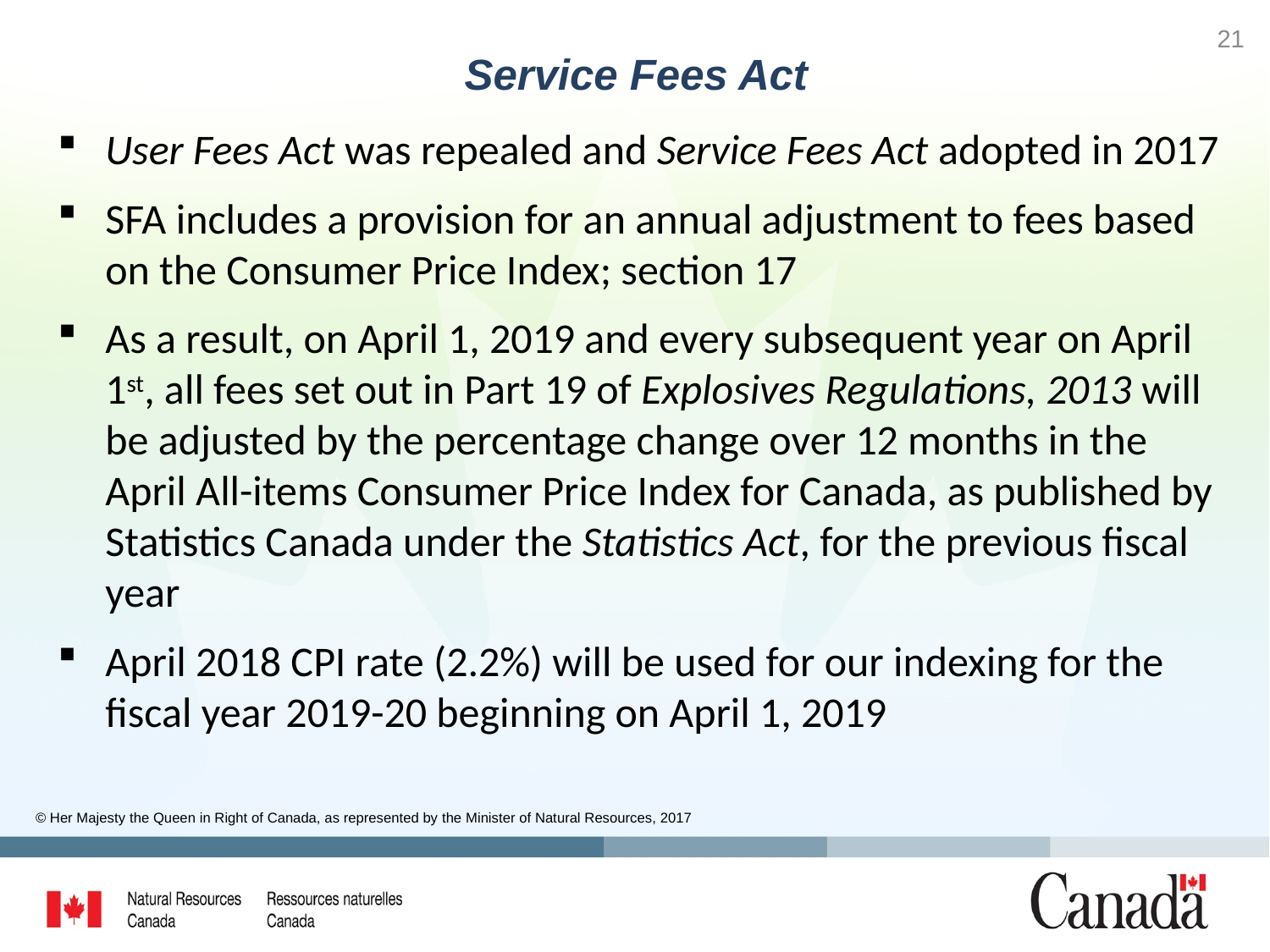

21
# Service Fees Act
User Fees Act was repealed and Service Fees Act adopted in 2017

SFA includes a provision for an annual adjustment to fees based on the Consumer Price Index; section 17

As a result, on April 1, 2019 and every subsequent year on April 1st, all fees set out in Part 19 of Explosives Regulations, 2013 will be adjusted by the percentage change over 12 months in the April All-items Consumer Price Index for Canada, as published by Statistics Canada under the Statistics Act, for the previous fiscal year

April 2018 CPI rate (2.2%) will be used for our indexing for the fiscal year 2019-20 beginning on April 1, 2019